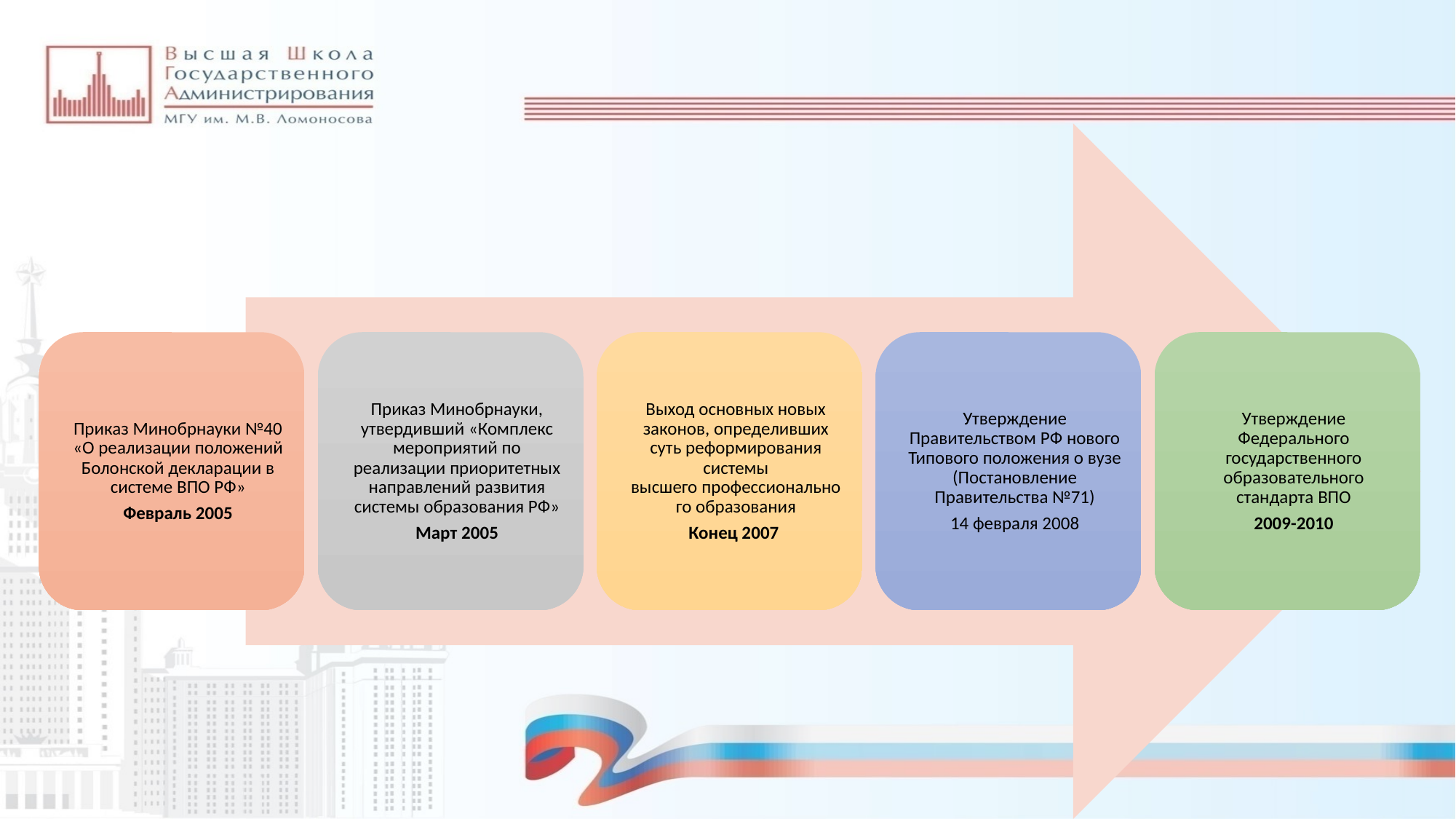

Приказ Минобрнауки №40 «О реализации положений Болонской декларации в системе ВПО РФ»
Февраль 2005
Приказ Минобрнауки, утвердивший «Комплекс мероприятий по реализации приоритетных направлений развития системы образования РФ»
Март 2005
Выход основных новых законов, определивших суть реформирования системы высшего профессионального образования
Конец 2007
Утверждение Правительством РФ нового Типового положения о вузе (Постановление Правительства №71)
14 февраля 2008
Утверждение Федерального государственного образовательного стандарта ВПО
2009-2010